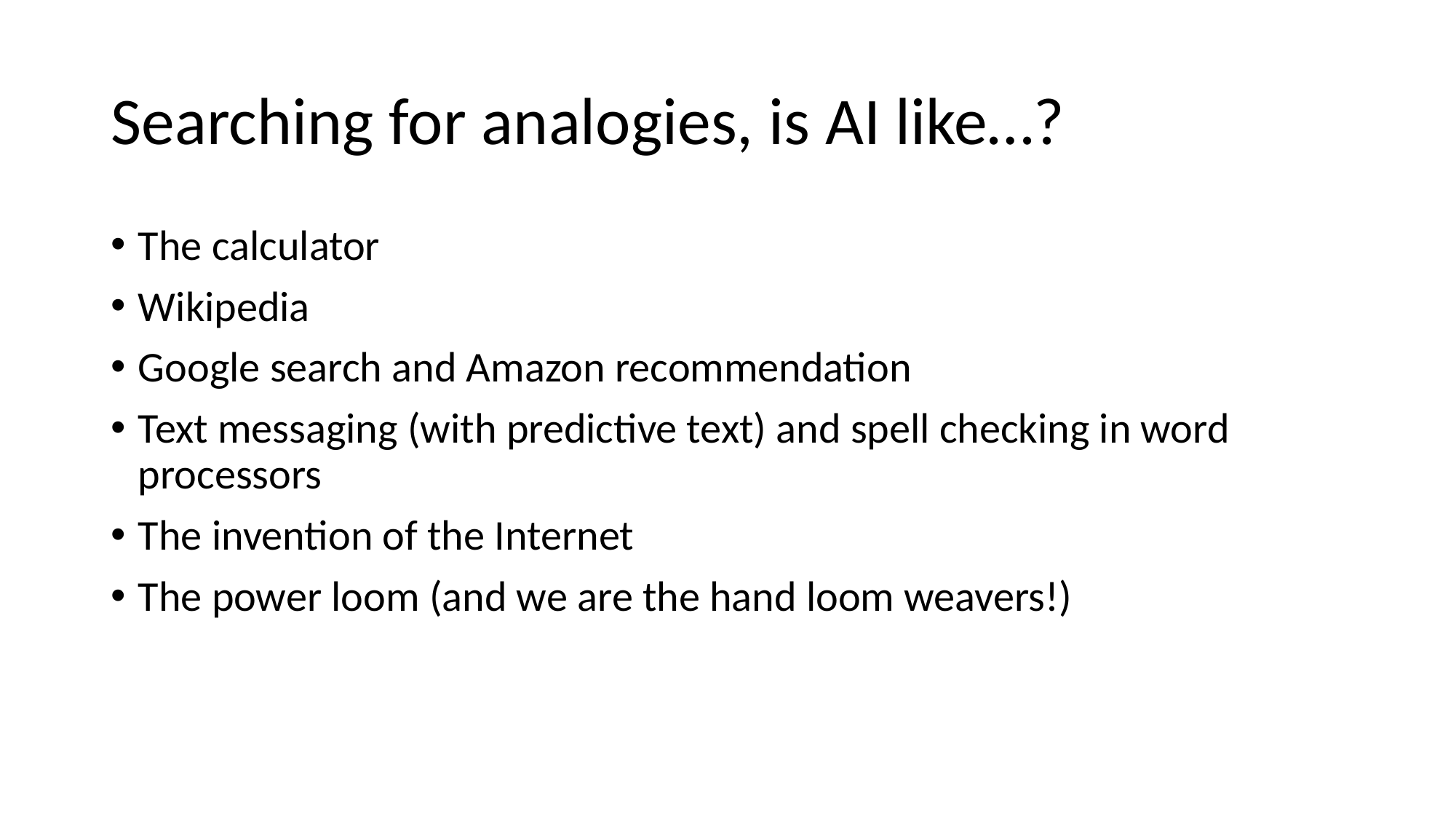

# Searching for analogies, is AI like…?
The calculator
Wikipedia
Google search and Amazon recommendation
Text messaging (with predictive text) and spell checking in word processors
The invention of the Internet
The power loom (and we are the hand loom weavers!)